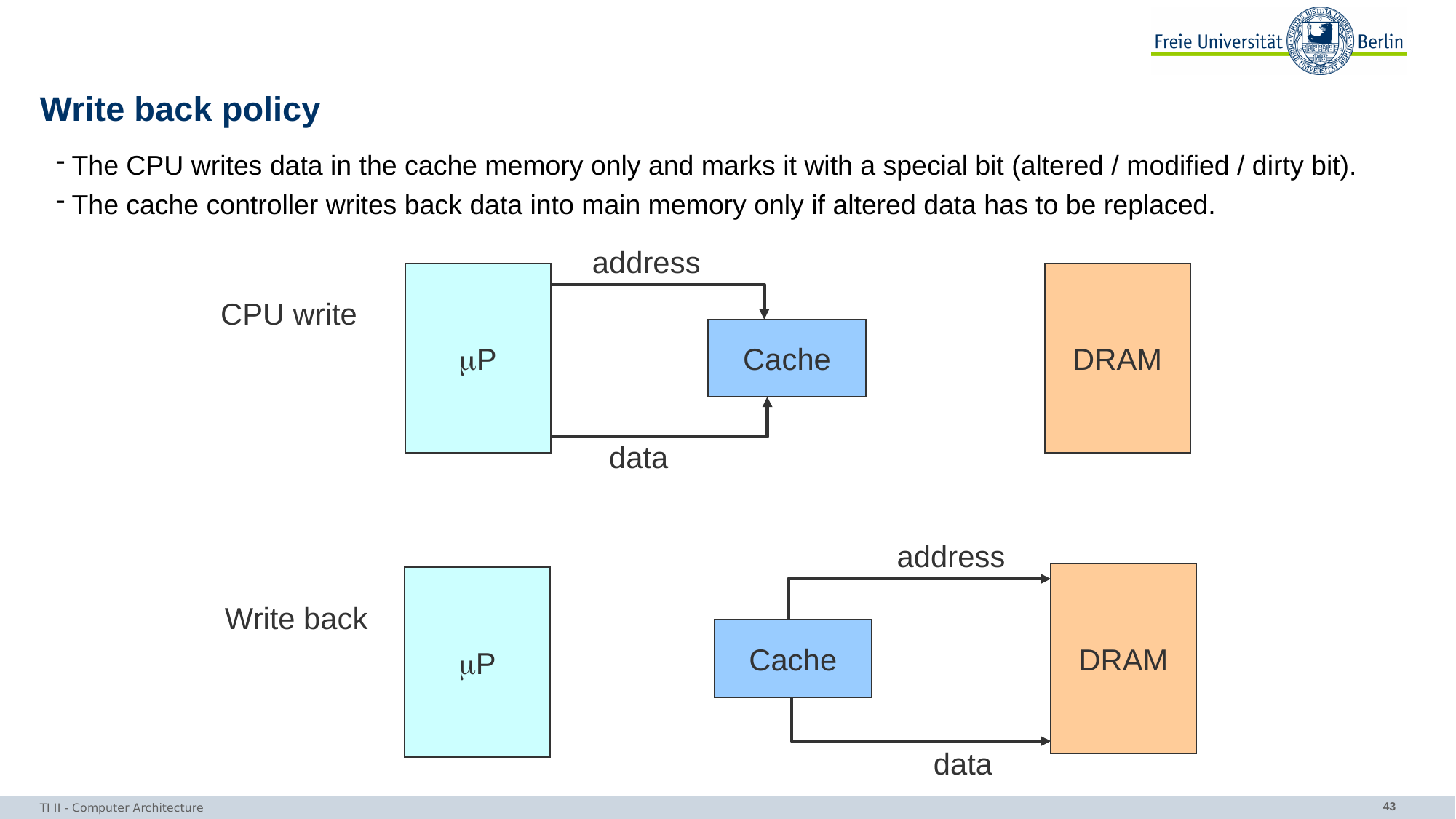

# Write back policy
The CPU writes data in the cache memory only and marks it with a special bit (altered / modified / dirty bit).
The cache controller writes back data into main memory only if altered data has to be replaced.

address
μP
DRAM

CPU write
Cache

data
address
DRAM
μP

Write back
Cache

data
TI II - Computer Architecture